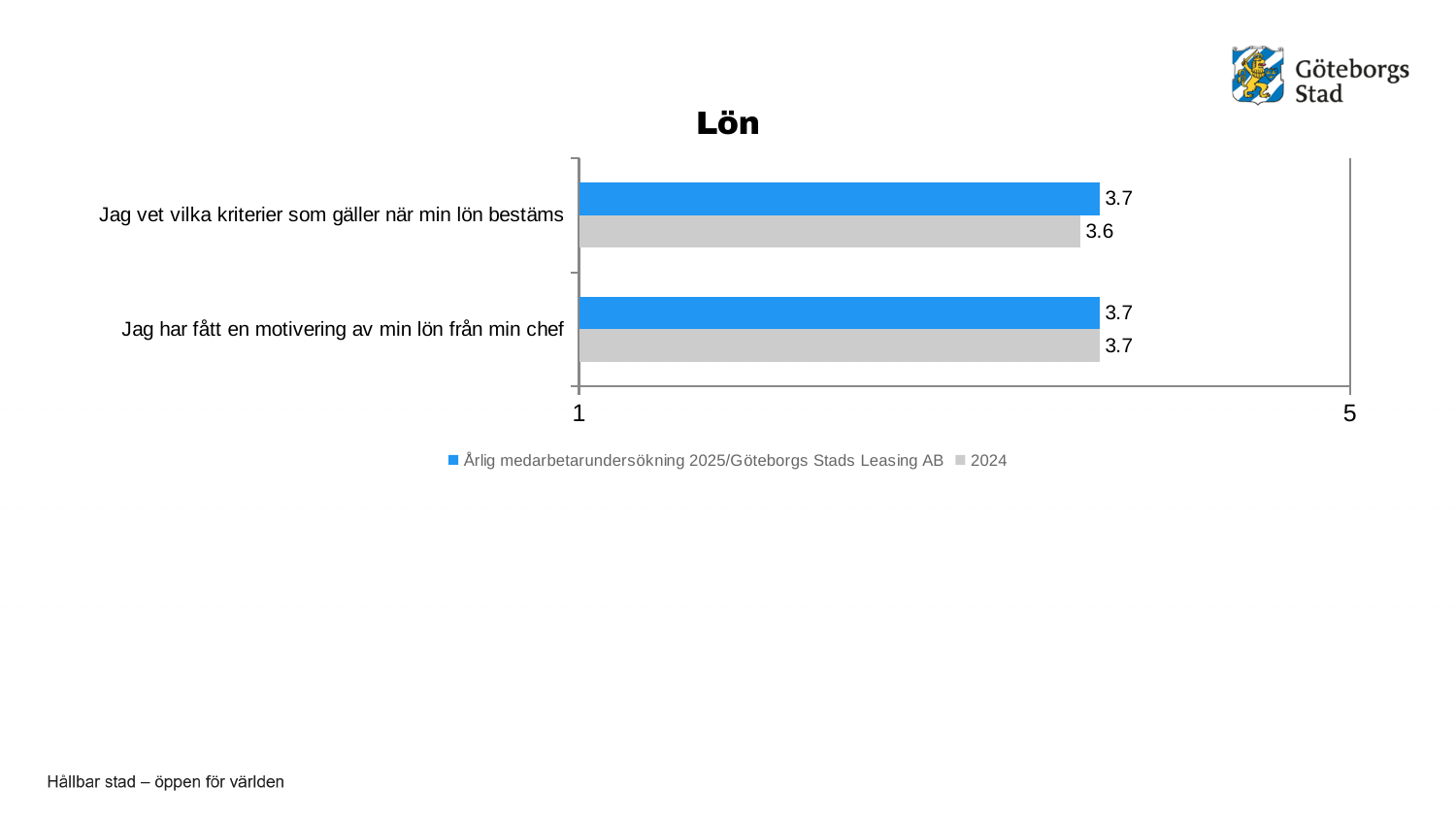

### Chart: Lön

| Category | 2024 | Årlig medarbetarundersökning 2025/Göteborgs Stads Leasing AB |
|---|---|---|
| Jag har fått en motivering av min lön från min chef | 3.7 | 3.7 |
| Jag vet vilka kriterier som gäller när min lön bestäms | 3.6 | 3.7 |